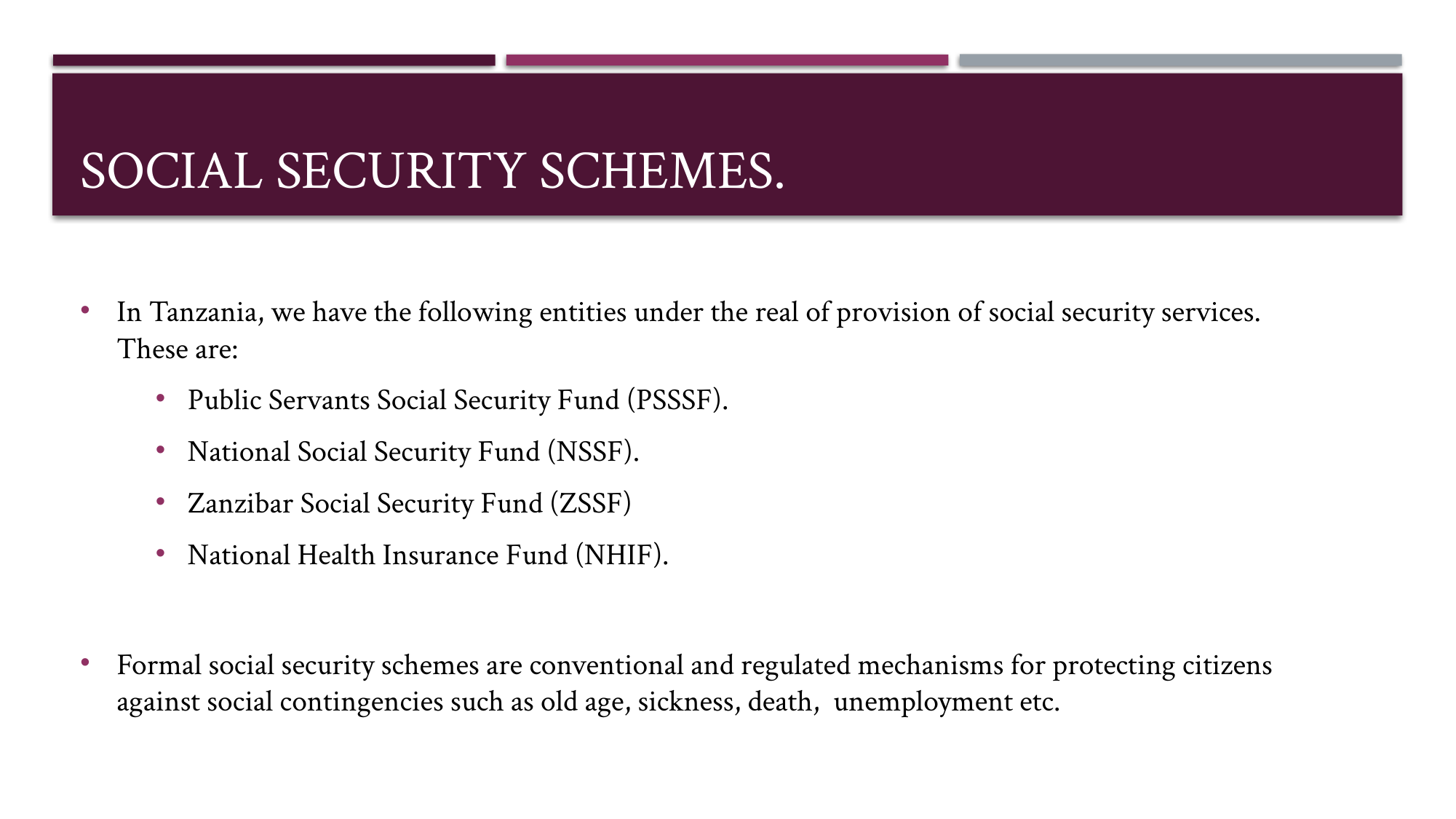

# SOCIAL SECURITY schemes.

In Tanzania, we have the following entities under the real of provision of social security services. These are:
Public Servants Social Security Fund (PSSSF).
National Social Security Fund (NSSF).
Zanzibar Social Security Fund (ZSSF)
National Health Insurance Fund (NHIF).

Formal social security schemes are conventional and regulated mechanisms for protecting citizens against social contingencies such as old age, sickness, death,  unemployment etc.